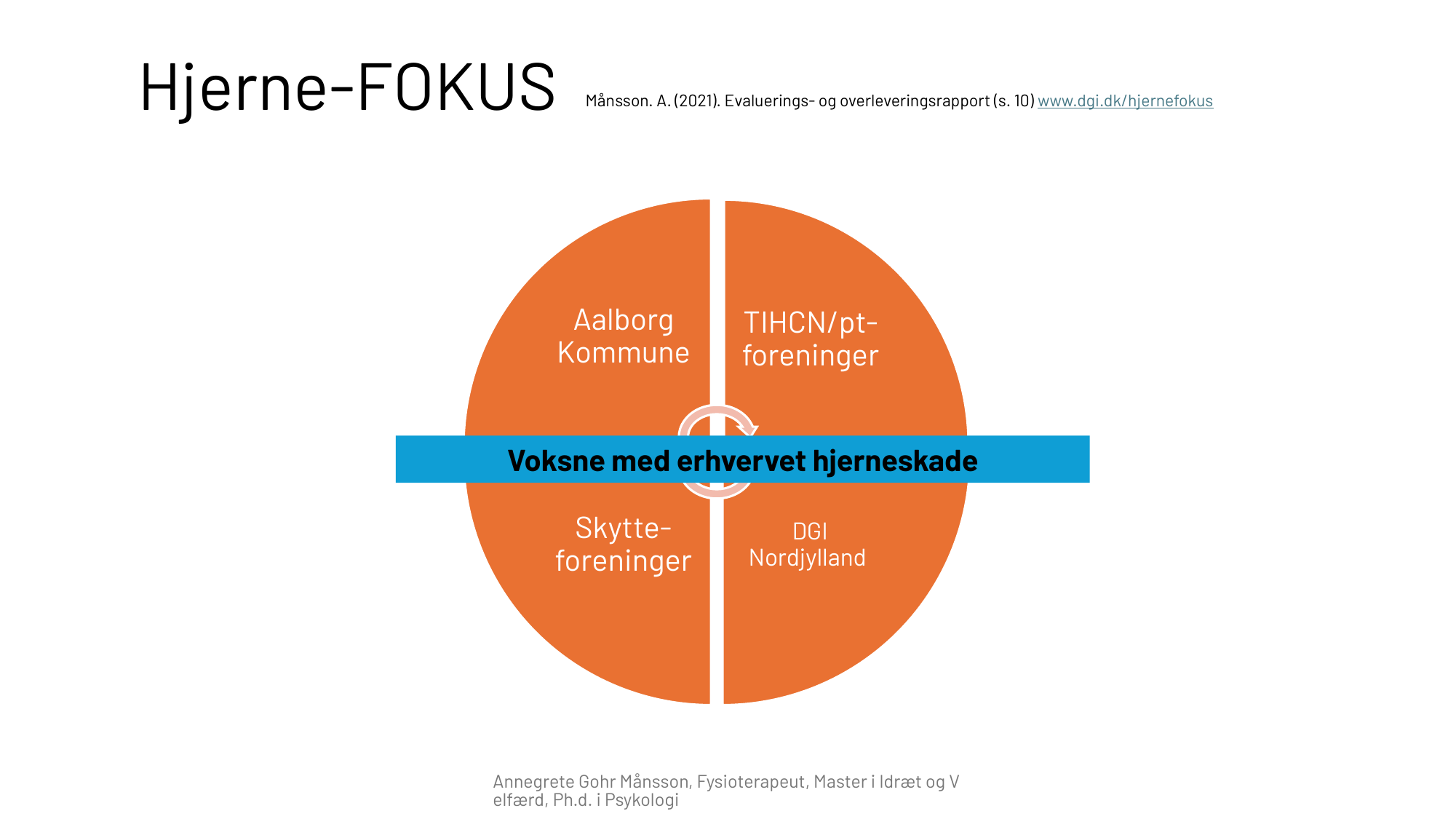

# Hjerne-FOKUS
Månsson. A. (2021). Evaluerings- og overleveringsrapport (s. 10) www.dgi.dk/hjernefokus
Aalborg Kommune

TIHCN/pt-foreninger

DGI Nordjylland
Skytte-foreninger
Voksne med erhvervet hjerneskade

Annegrete Gohr Månsson, Fysioterapeut, Master i Idræt og Velfærd, Ph.d. i Psykologi